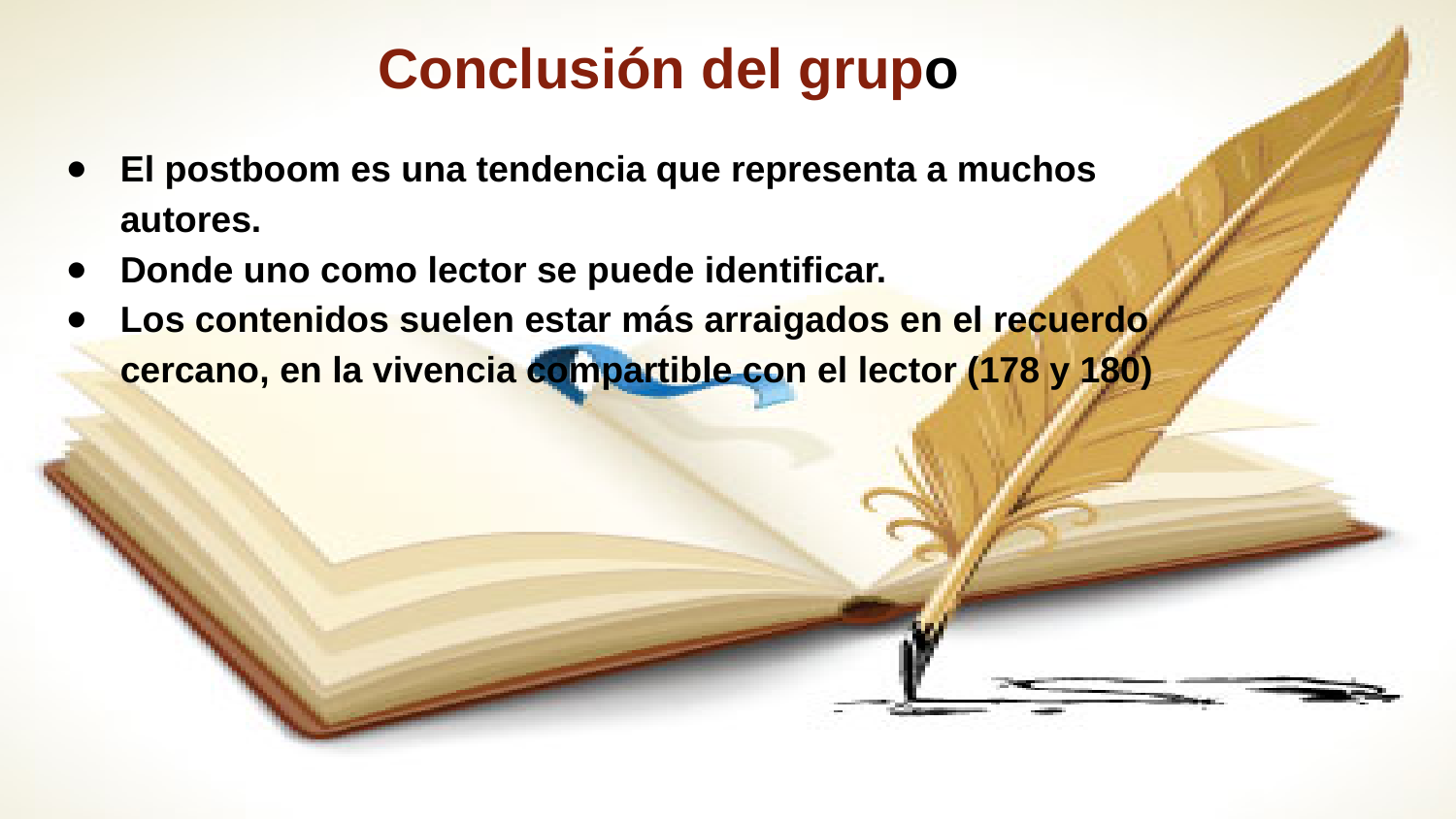

# Conclusión del grupo
El postboom es una tendencia que representa a muchos autores.
Donde uno como lector se puede identificar.
Los contenidos suelen estar más arraigados en el recuerdo cercano, en la vivencia compartible con el lector (178 y 180)